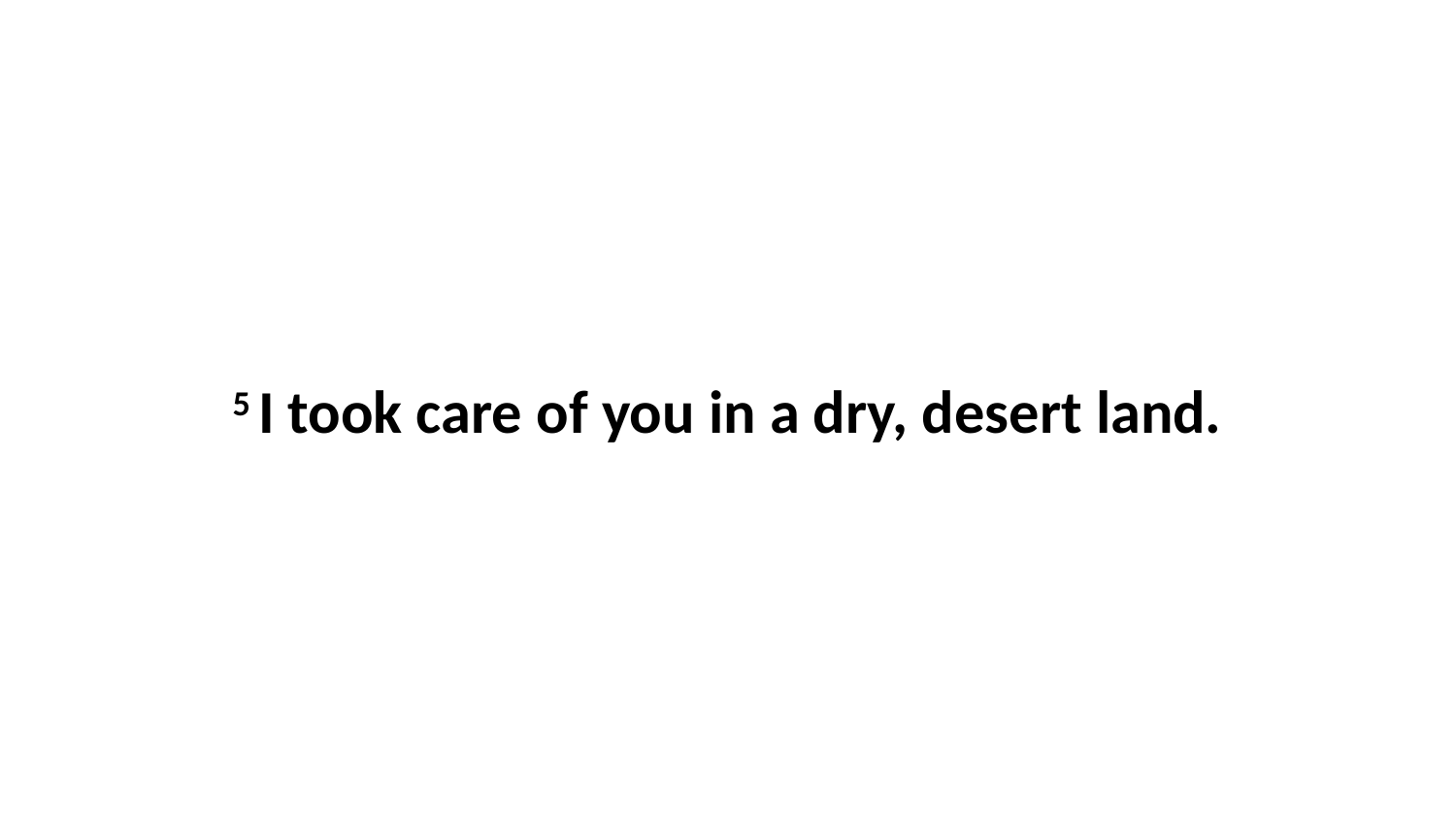

5 I took care of you in a dry, desert land.